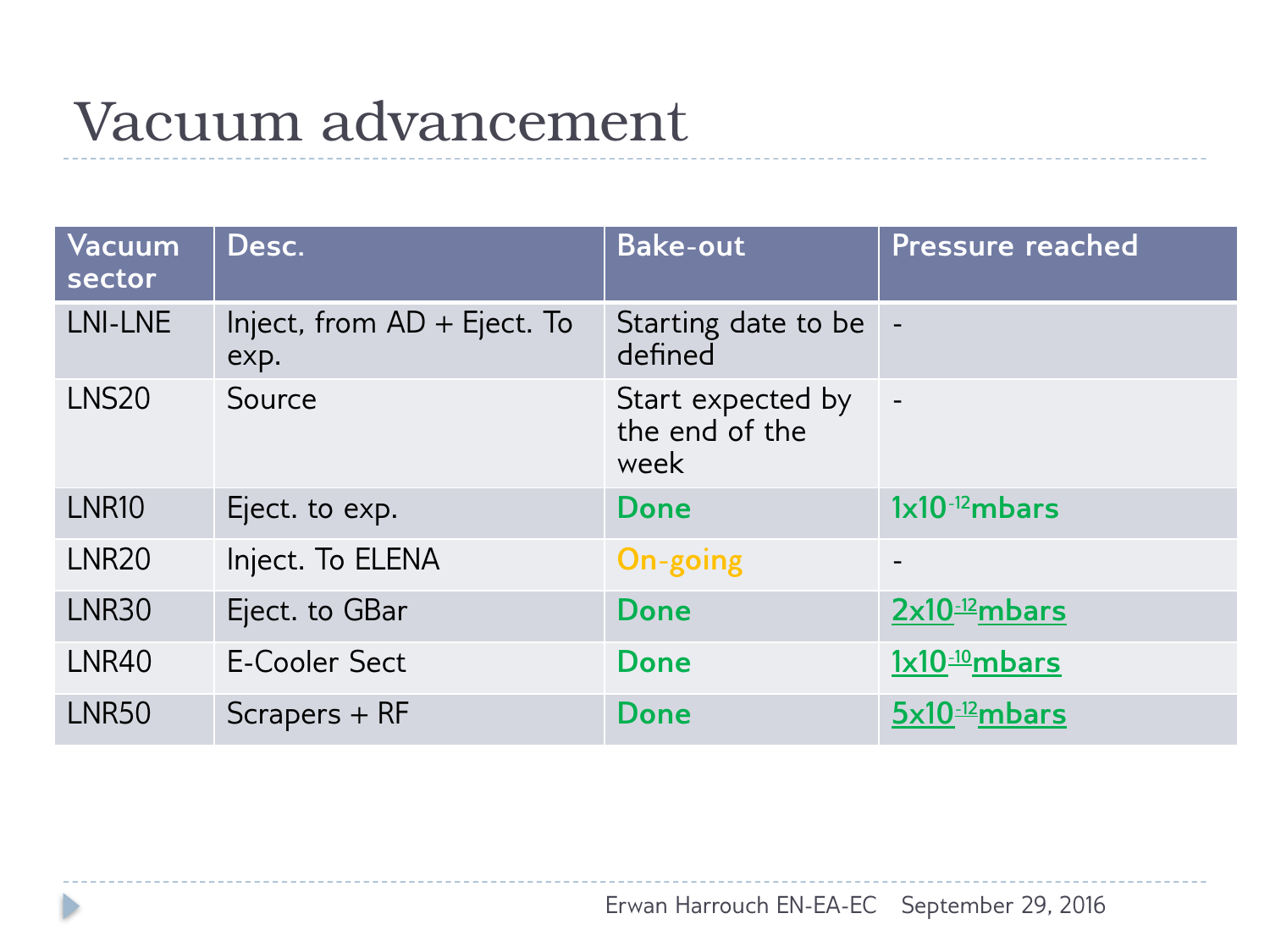

# Vacuum advancement
| Vacuum sector | Desc. | Bake-out | Pressure reached |
| --- | --- | --- | --- |
| LNI-LNE | Inject, from AD + Eject. To exp. | Starting date to be defined | - |
| LNS20 | Source | Start expected by the end of the week | - |
| LNR10 | Eject. to exp. | Done | 1x10-12mbars |
| LNR20 | Inject. To ELENA | On-going | - |
| LNR30 | Eject. to GBar | Done | 2x10-12mbars |
| LNR40 | E-Cooler Sect | Done | 1x10-10mbars |
| LNR50 | Scrapers + RF | Done | 5x10-12mbars |
Erwan Harrouch EN-EA-EC
September 29, 2016